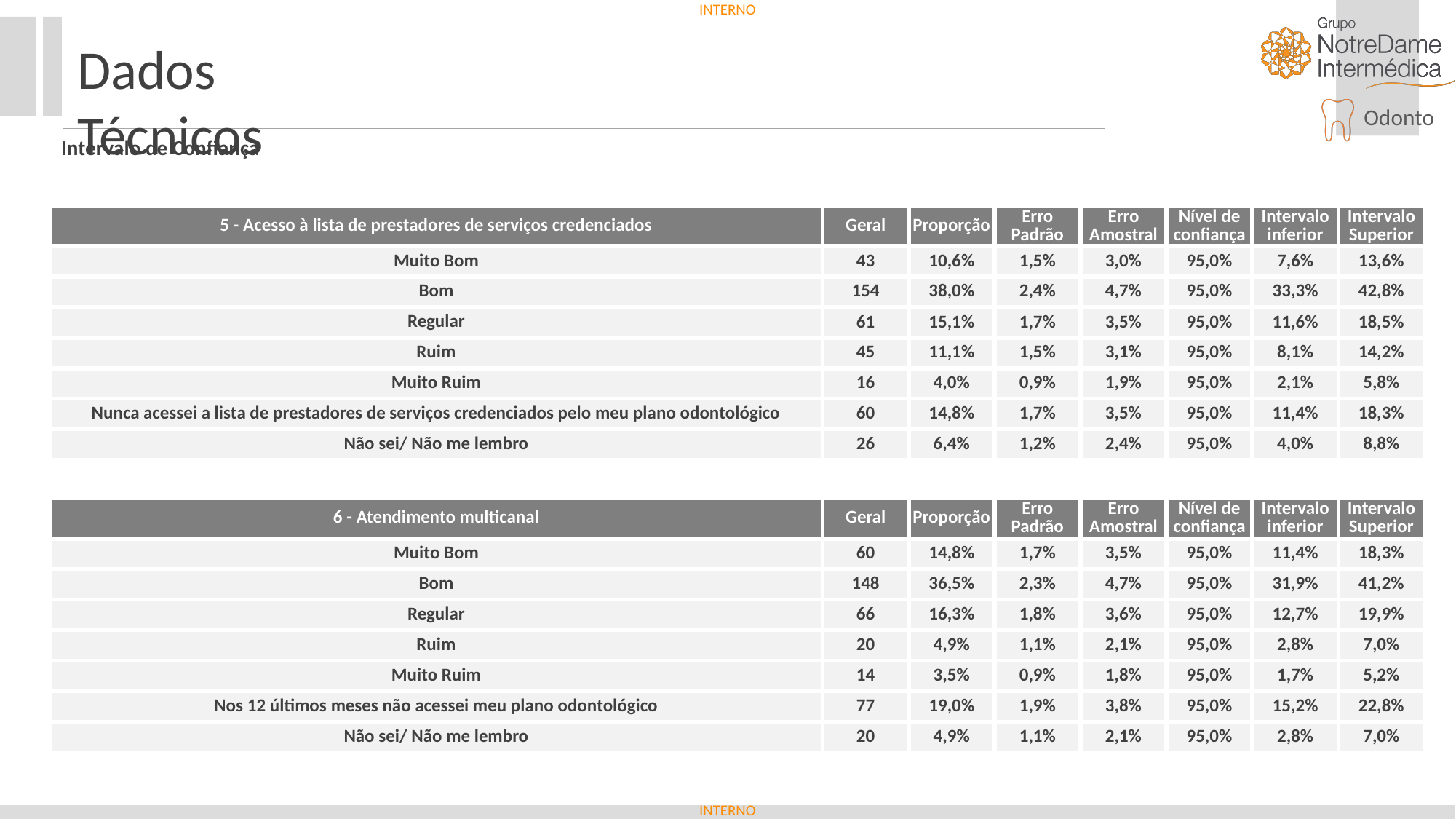

Dados Técnicos
Intervalo de Confiança
| 5 - Acesso à lista de prestadores de serviços credenciados | Geral | Proporção | Erro Padrão | Erro Amostral | Nível de confiança | Intervalo inferior | Intervalo Superior |
| --- | --- | --- | --- | --- | --- | --- | --- |
| Muito Bom | 43 | 10,6% | 1,5% | 3,0% | 95,0% | 7,6% | 13,6% |
| Bom | 154 | 38,0% | 2,4% | 4,7% | 95,0% | 33,3% | 42,8% |
| Regular | 61 | 15,1% | 1,7% | 3,5% | 95,0% | 11,6% | 18,5% |
| Ruim | 45 | 11,1% | 1,5% | 3,1% | 95,0% | 8,1% | 14,2% |
| Muito Ruim | 16 | 4,0% | 0,9% | 1,9% | 95,0% | 2,1% | 5,8% |
| Nunca acessei a lista de prestadores de serviços credenciados pelo meu plano odontológico | 60 | 14,8% | 1,7% | 3,5% | 95,0% | 11,4% | 18,3% |
| Não sei/ Não me lembro | 26 | 6,4% | 1,2% | 2,4% | 95,0% | 4,0% | 8,8% |
| 6 - Atendimento multicanal | Geral | Proporção | Erro Padrão | Erro Amostral | Nível de confiança | Intervalo inferior | Intervalo Superior |
| --- | --- | --- | --- | --- | --- | --- | --- |
| Muito Bom | 60 | 14,8% | 1,7% | 3,5% | 95,0% | 11,4% | 18,3% |
| Bom | 148 | 36,5% | 2,3% | 4,7% | 95,0% | 31,9% | 41,2% |
| Regular | 66 | 16,3% | 1,8% | 3,6% | 95,0% | 12,7% | 19,9% |
| Ruim | 20 | 4,9% | 1,1% | 2,1% | 95,0% | 2,8% | 7,0% |
| Muito Ruim | 14 | 3,5% | 0,9% | 1,8% | 95,0% | 1,7% | 5,2% |
| Nos 12 últimos meses não acessei meu plano odontológico | 77 | 19,0% | 1,9% | 3,8% | 95,0% | 15,2% | 22,8% |
| Não sei/ Não me lembro | 20 | 4,9% | 1,1% | 2,1% | 95,0% | 2,8% | 7,0% |